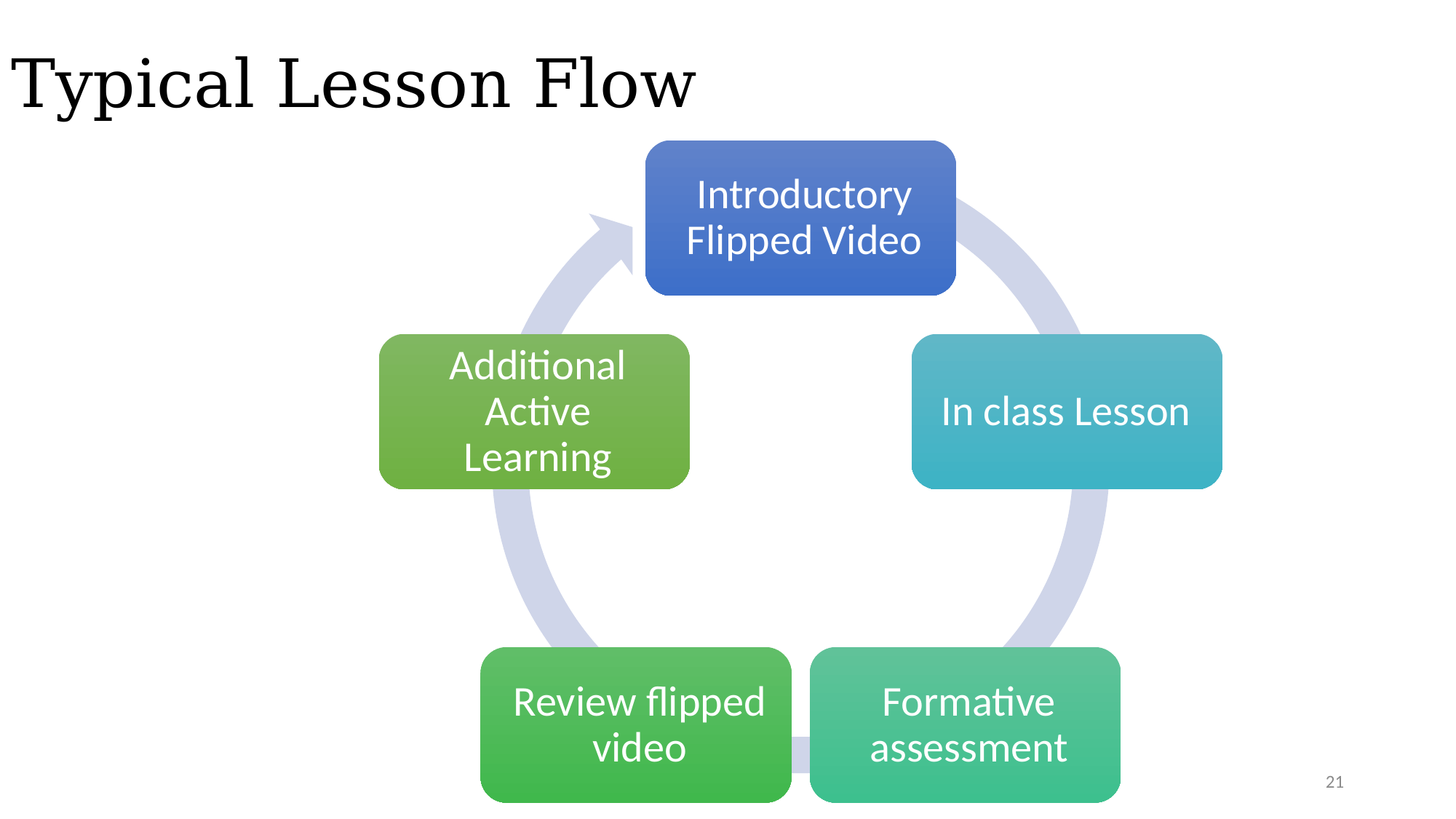

# Typical Lesson Flow
Introductory Flipped Video
In class Lesson
Formative assessment
Review flipped video
Additional Active Learning
21